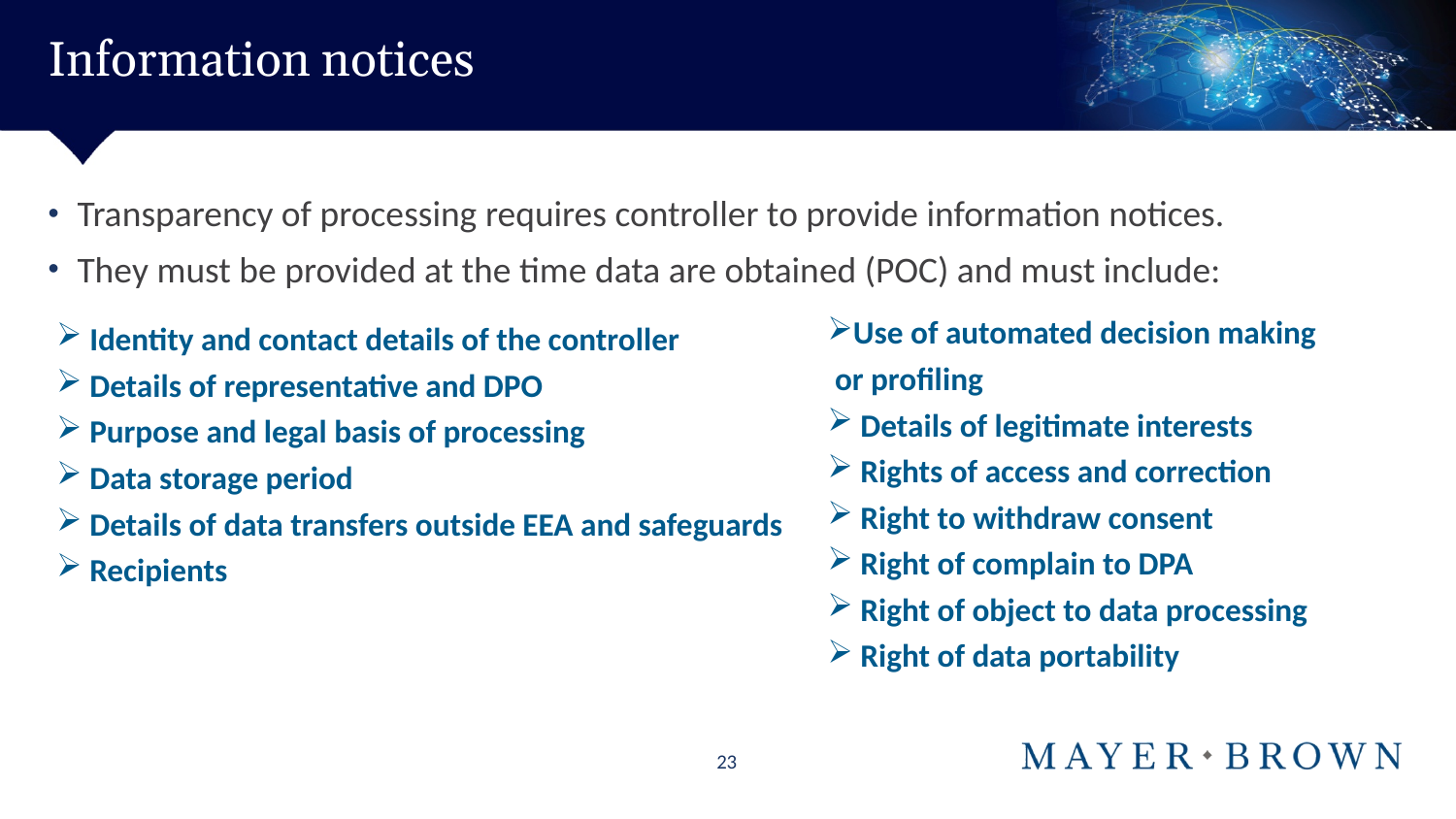

# Information notices
Transparency of processing requires controller to provide information notices.
They must be provided at the time data are obtained (POC) and must include:

Use of automated decision making
 or profiling
 Details of legitimate interests
 Rights of access and correction
 Right to withdraw consent
 Right of complain to DPA
 Right of object to data processing
 Right of data portability

 Identity and contact details of the controller
 Details of representative and DPO
 Purpose and legal basis of processing
 Data storage period
 Details of data transfers outside EEA and safeguards
 Recipients

23